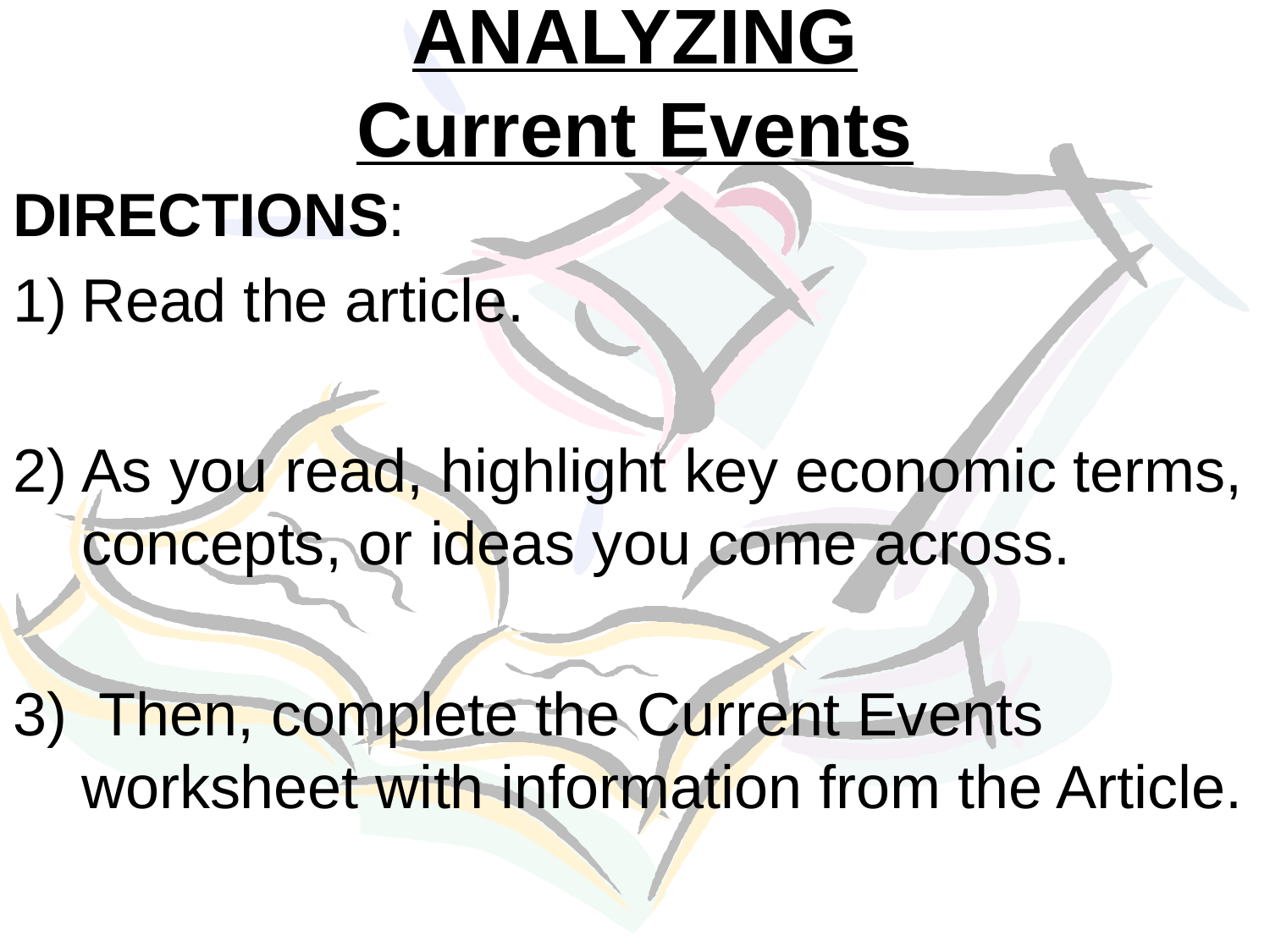

# ANALYZING Current Events
DIRECTIONS:
Read the article.

As you read, highlight key economic terms, concepts, or ideas you come across.

 Then, complete the Current Events worksheet with information from the Article.